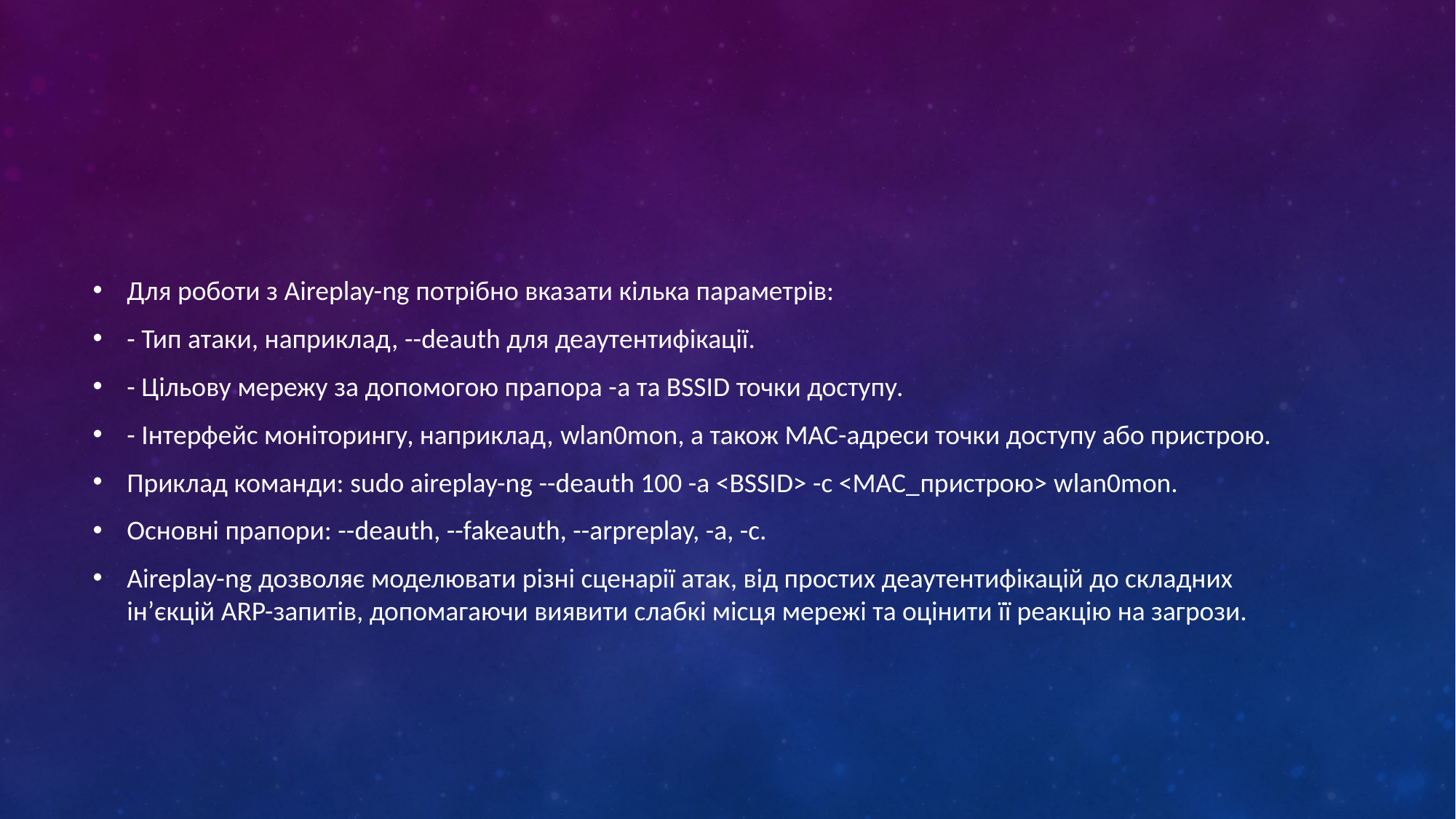

#
Для роботи з Aireplay-ng потрібно вказати кілька параметрів:
- Тип атаки, наприклад, --deauth для деаутентифікації.
- Цільову мережу за допомогою прапора -a та BSSID точки доступу.
- Інтерфейс моніторингу, наприклад, wlan0mon, а також MAC-адреси точки доступу або пристрою.
Приклад команди: sudo aireplay-ng --deauth 100 -a <BSSID> -c <MAC_пристрою> wlan0mon.
Основні прапори: --deauth, --fakeauth, --arpreplay, -a, -c.
Aireplay-ng дозволяє моделювати різні сценарії атак, від простих деаутентифікацій до складних ін’єкцій ARP-запитів, допомагаючи виявити слабкі місця мережі та оцінити її реакцію на загрози.